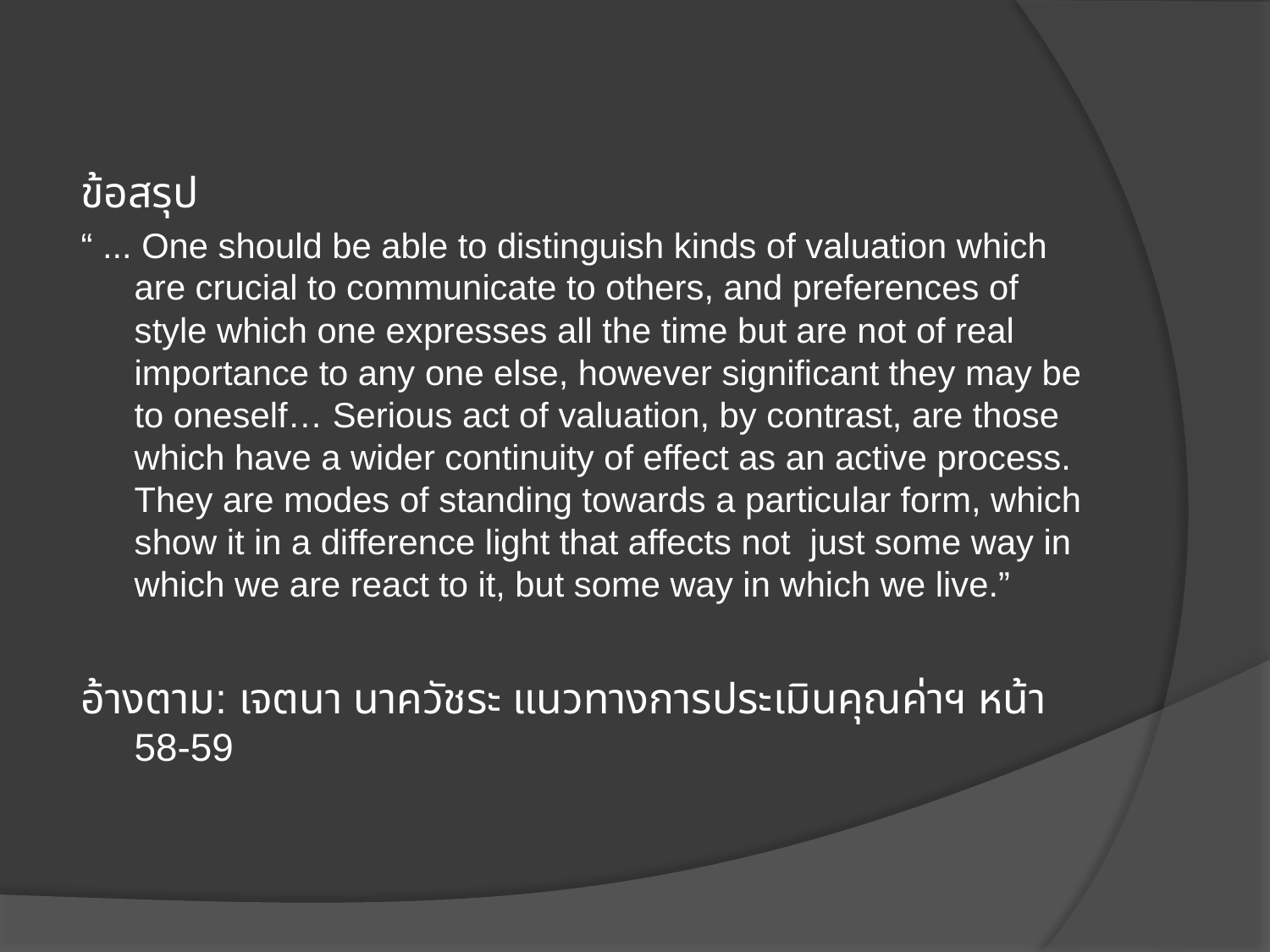

#
ข้อสรุป
“ ... One should be able to distinguish kinds of valuation which are crucial to communicate to others, and preferences of style which one expresses all the time but are not of real importance to any one else, however significant they may be to oneself… Serious act of valuation, by contrast, are those which have a wider continuity of effect as an active process. They are modes of standing towards a particular form, which show it in a difference light that affects not  just some way in which we are react to it, but some way in which we live.”

อ้างตาม: เจตนา นาควัชระ แนวทางการประเมินคุณค่าฯ หน้า 58-59